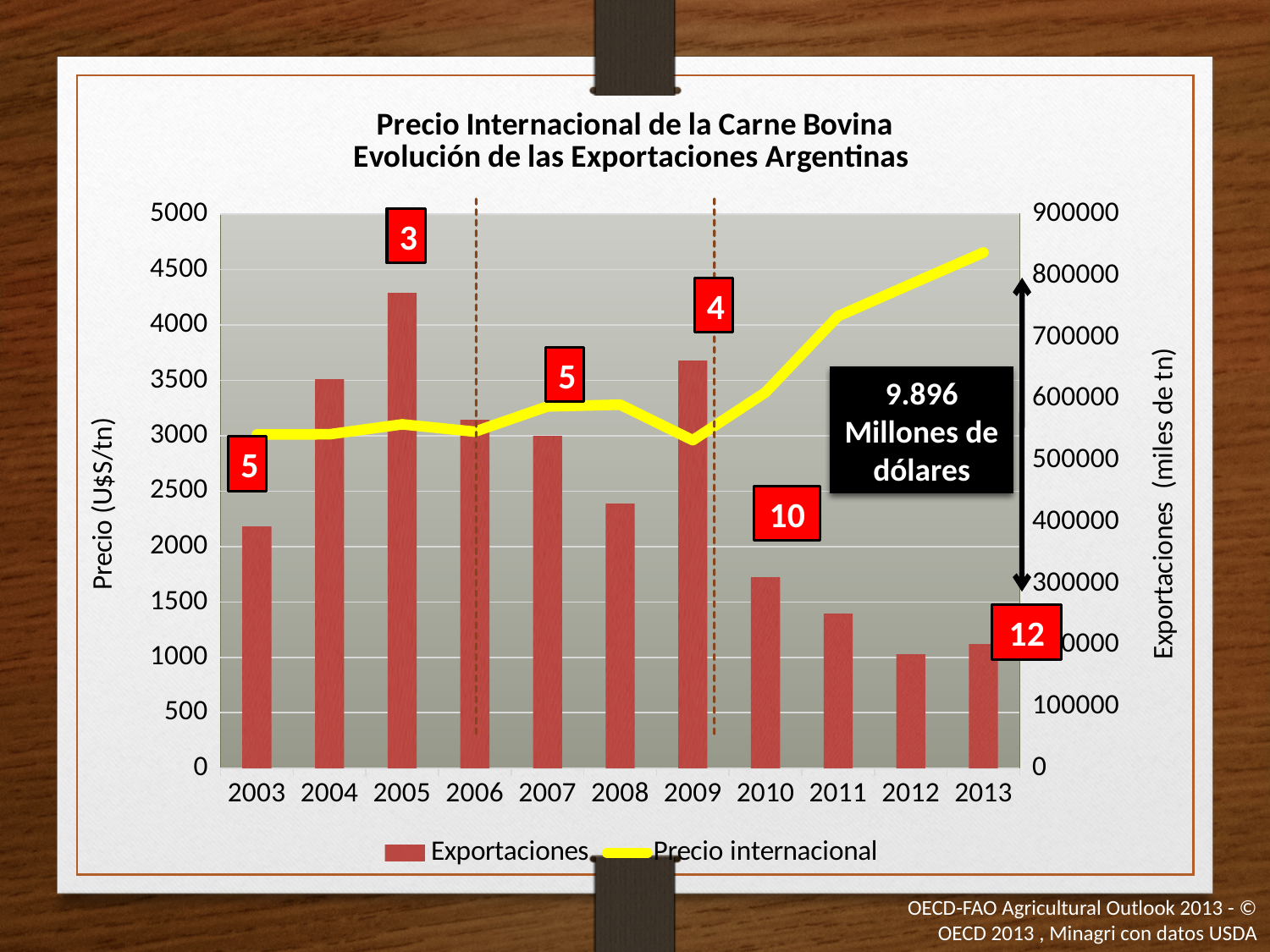

### Chart: Precio Internacional de la Carne Bovina
Evolución de las Exportaciones Argentinas

| Category |  |  |
|---|---|---|
| 2003 | 391983.0 | 3011.439803 |
| 2004 | 631030.0 | 3013.5733060000066 |
| 2005 | 771427.0 | 3103.536026 |
| 2006 | 565057.0 | 3037.041842 |
| 2007 | 539011.0 | 3264.971103000008 |
| 2008 | 429360.0 | 3280.972377000005 |
| 2009 | 661378.0 | 2960.235726 |
| 2010 | 309874.0 | 3391.5589609999997 |
| 2011 | 250893.0 | 4079.6137520000066 |
| 2012 | 183817.0 | 4368.347854999999 |
| 2013 | 201688.0 | 4654.091961915931 |
3
4
5
9.896 Millones de dólares
5
10
12
OECD-FAO Agricultural Outlook 2013 - © OECD 2013 , Minagri con datos USDA